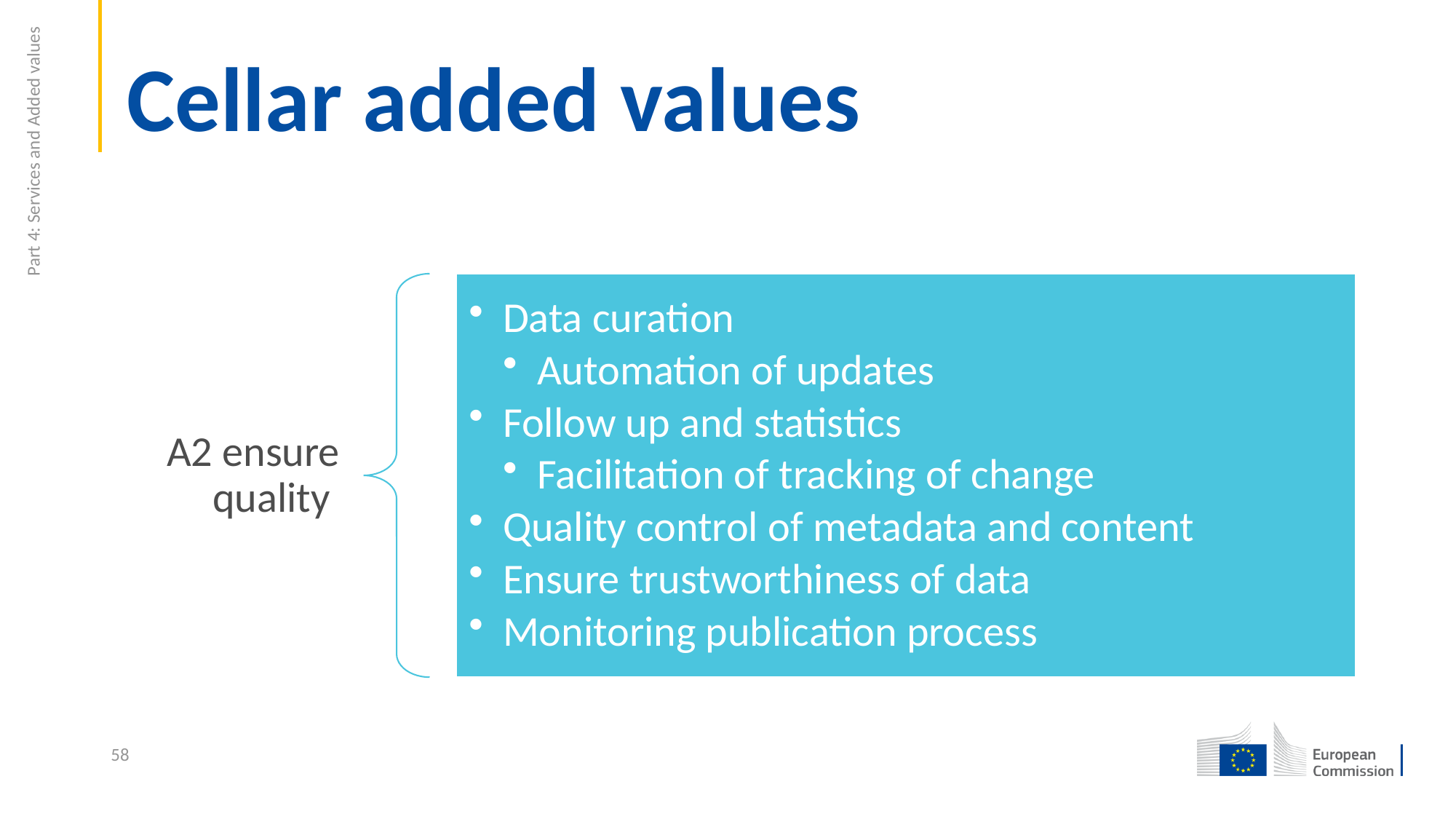

# Cellar added values
Part 4: Services and Added values
A2 ensure quality
Data curation
Automation of updates
Follow up and statistics
Facilitation of tracking of change
Quality control of metadata and content
Ensure trustworthiness of data
Monitoring publication process
58